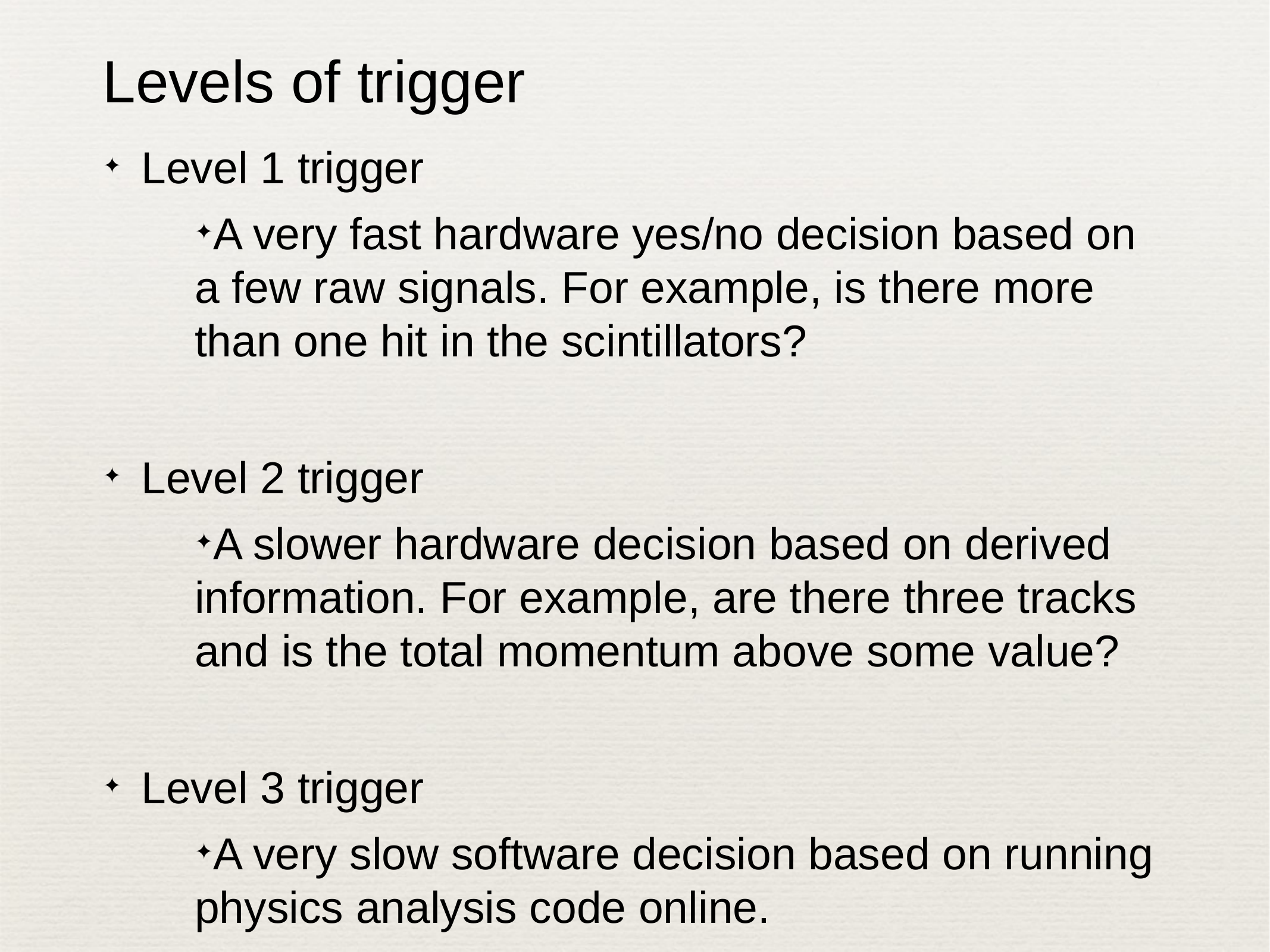

# Levels of trigger
Level 1 trigger
A very fast hardware yes/no decision based on a few raw signals. For example, is there more than one hit in the scintillators?

Level 2 trigger
A slower hardware decision based on derived information. For example, are there three tracks and is the total momentum above some value?

Level 3 trigger
A very slow software decision based on running physics analysis code online.